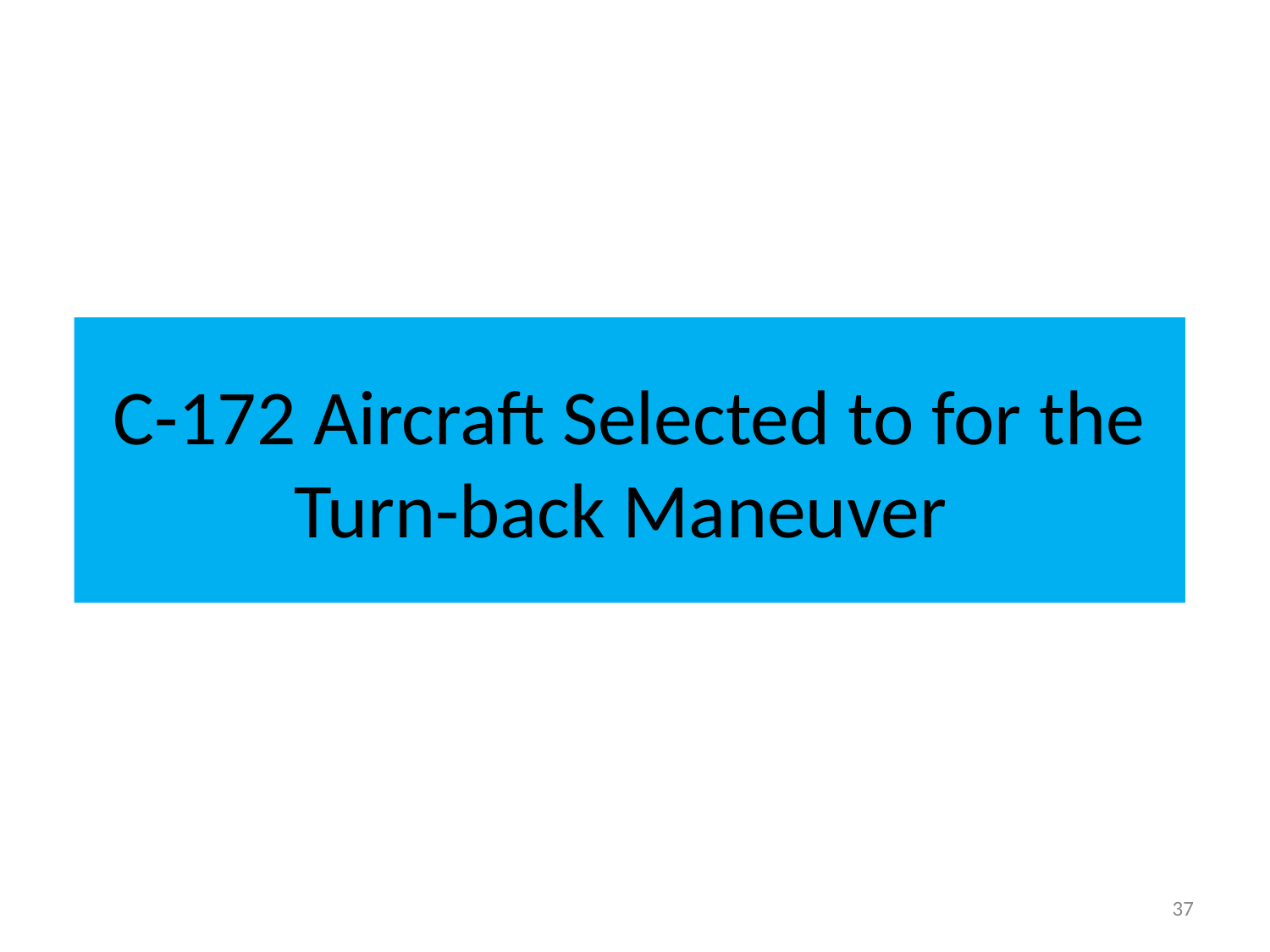

# C-172 Aircraft Selected to for the Turn-back Maneuver
37